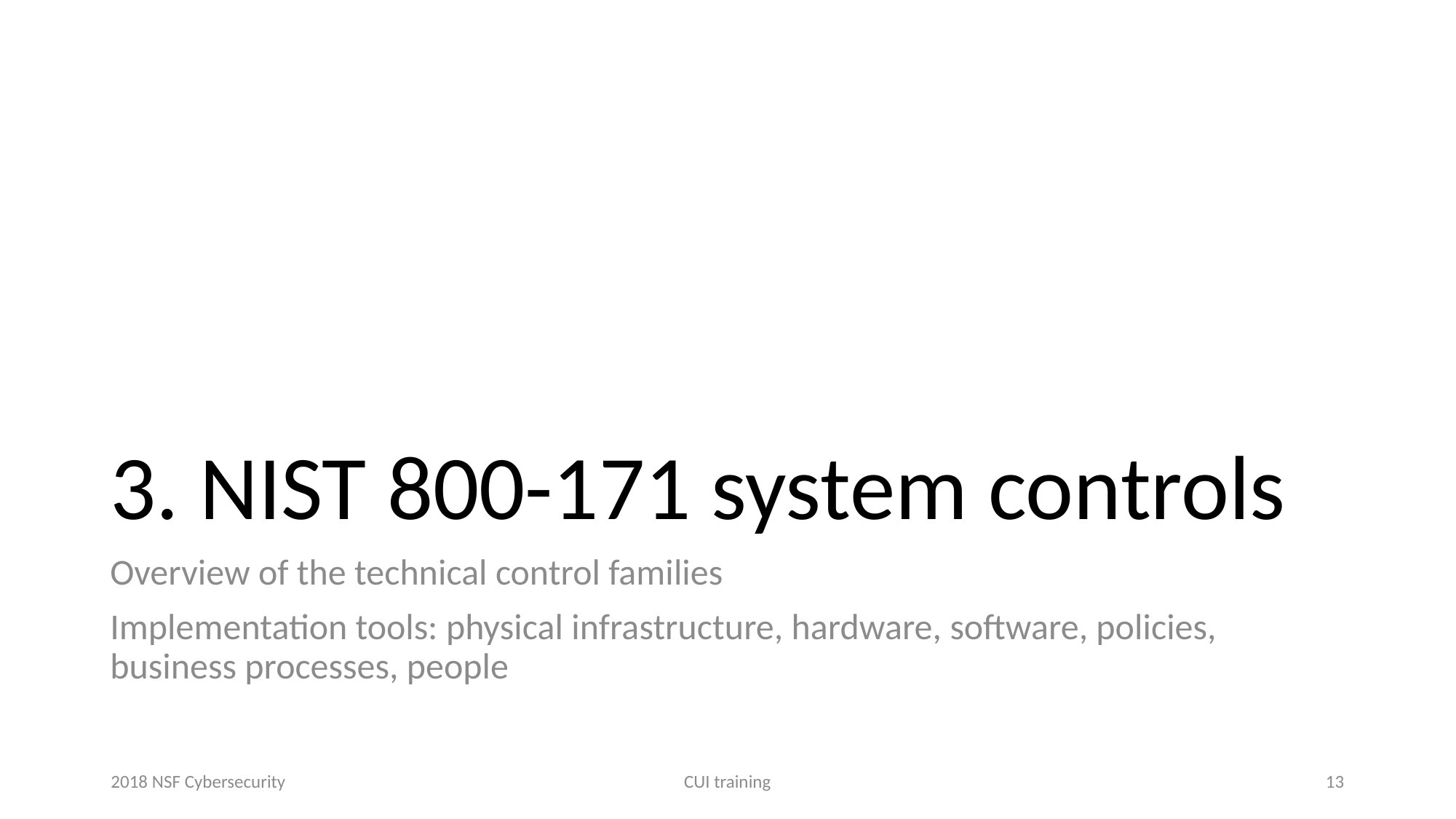

# 3. NIST 800-171 system controls
Overview of the technical control families
Implementation tools: physical infrastructure, hardware, software, policies, business processes, people
2018 NSF Cybersecurity
CUI training
13